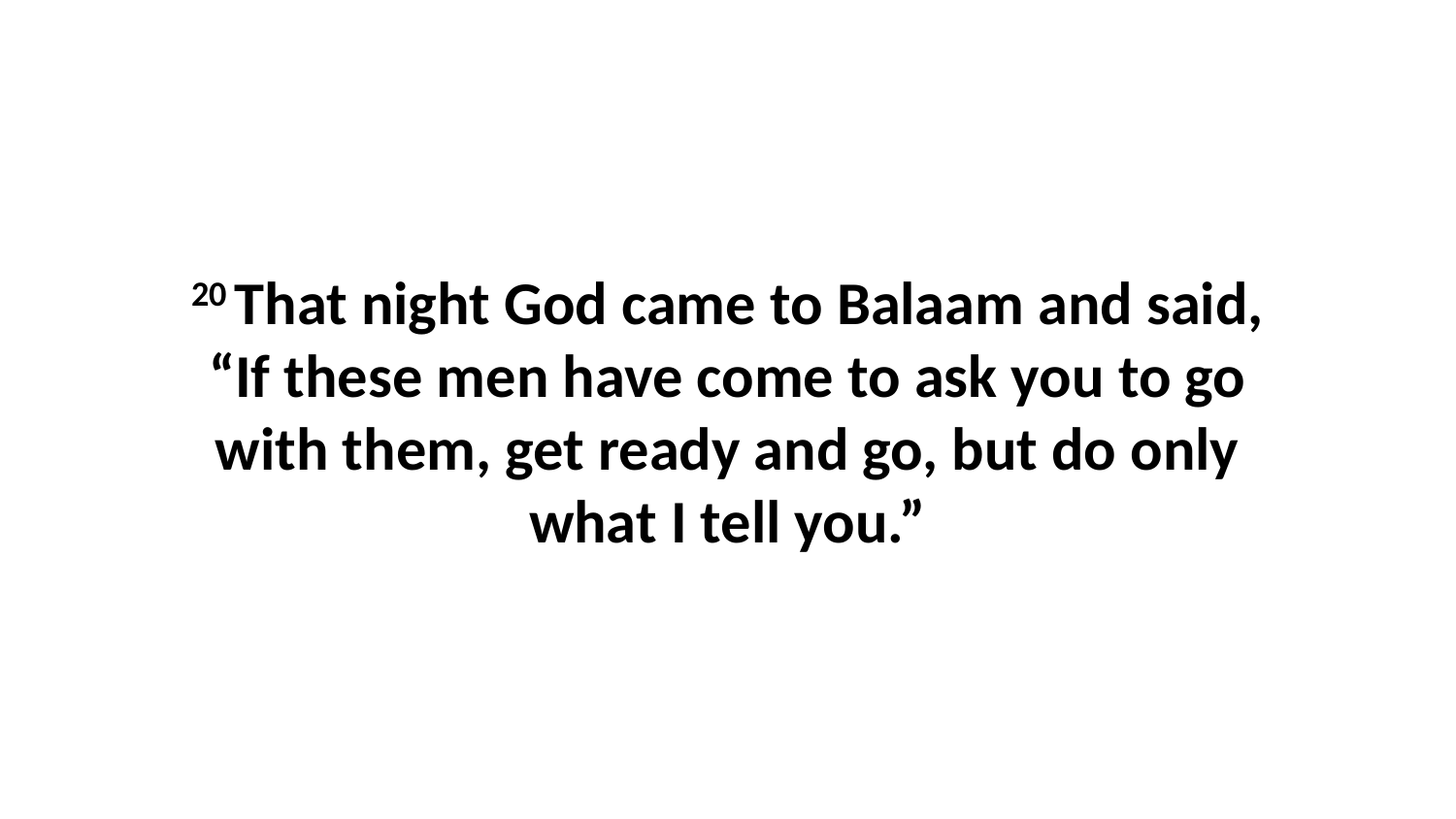

20 That night God came to Balaam and said, “If these men have come to ask you to go with them, get ready and go, but do only what I tell you.”